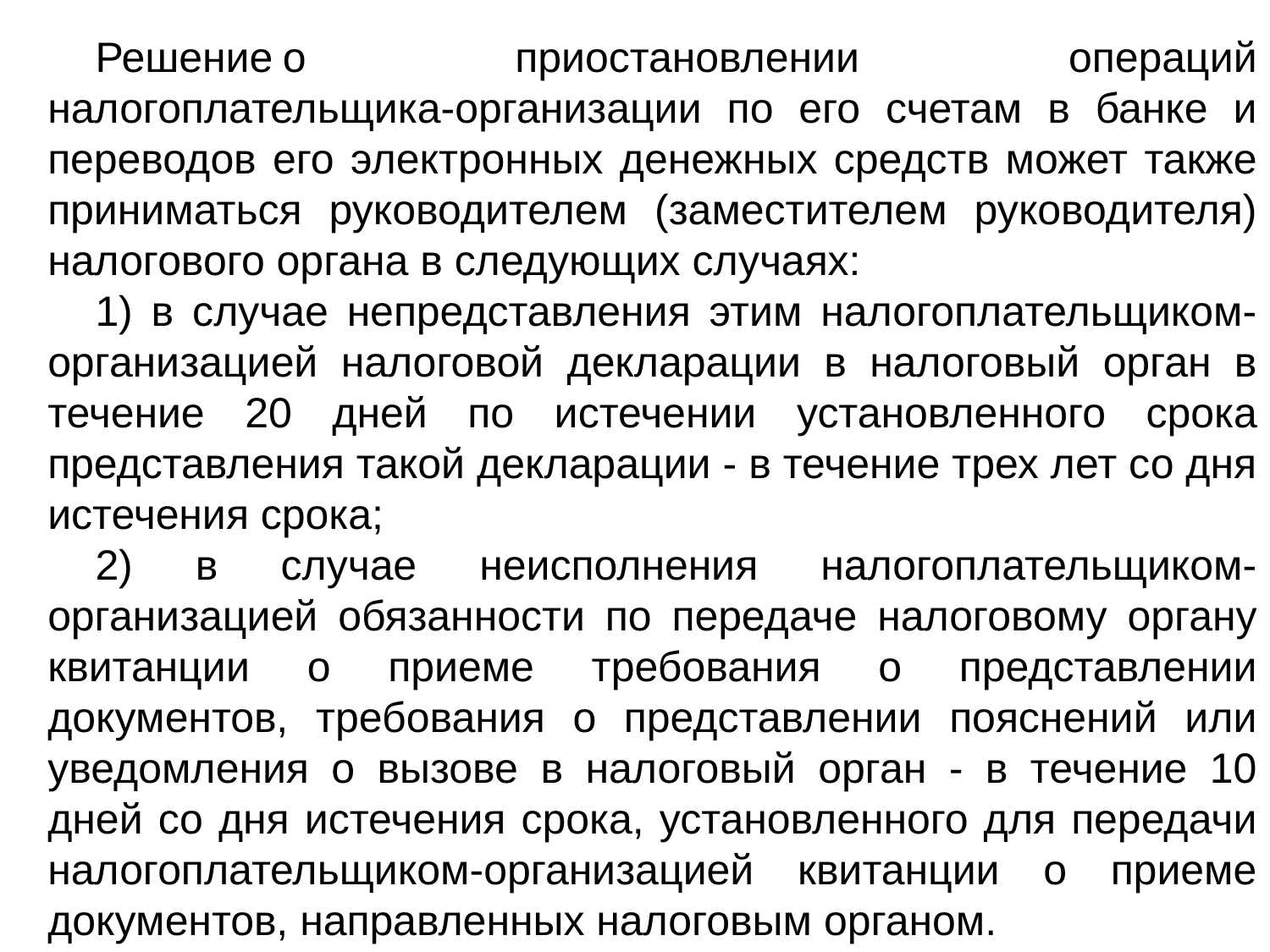

Решение о приостановлении операций налогоплательщика-организации по его счетам в банке и переводов его электронных денежных средств может также приниматься руководителем (заместителем руководителя) налогового органа в следующих случаях:
1) в случае непредставления этим налогоплательщиком-организацией налоговой декларации в налоговый орган в течение 20 дней по истечении установленного срока представления такой декларации - в течение трех лет со дня истечения срока;
2) в случае неисполнения налогоплательщиком-организацией обязанности по передаче налоговому органу квитанции о приеме требования о представлении документов, требования о представлении пояснений или уведомления о вызове в налоговый орган - в течение 10 дней со дня истечения срока, установленного для передачи налогоплательщиком-организацией квитанции о приеме документов, направленных налоговым органом.